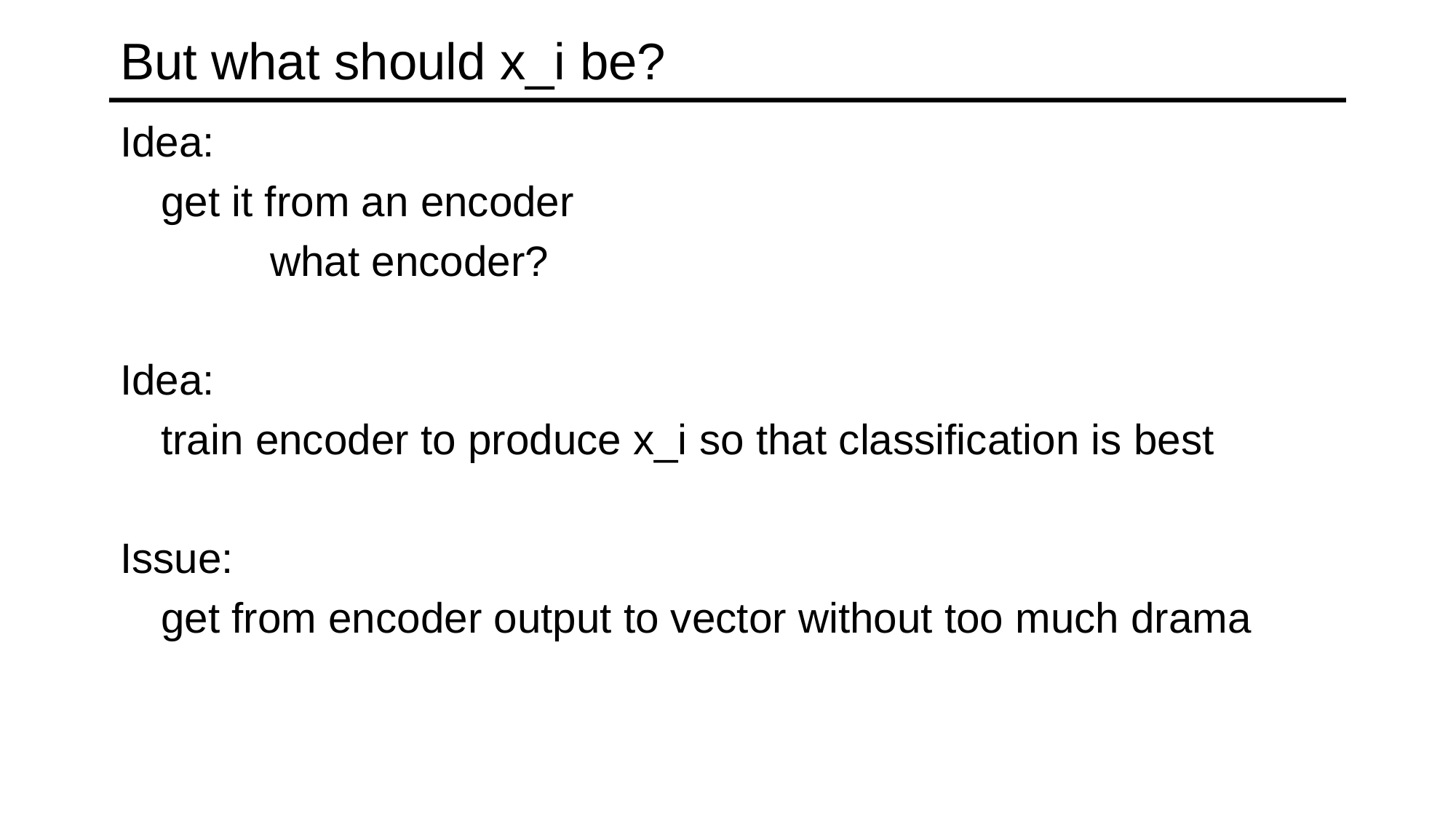

# But what should x_i be?
Idea:
	get it from an encoder
		what encoder?

Idea:
	train encoder to produce x_i so that classification is best

Issue:
	get from encoder output to vector without too much drama